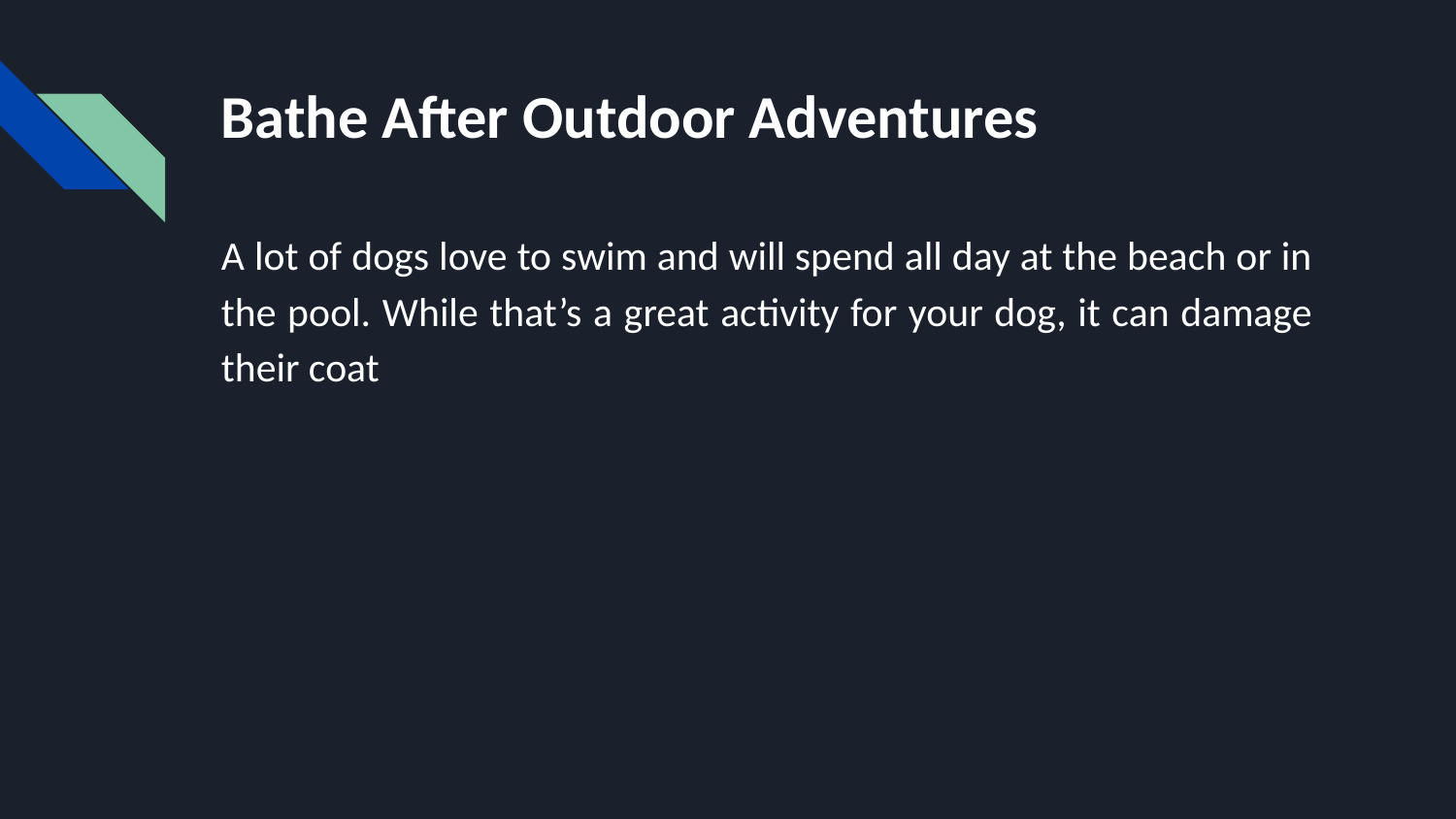

# Bathe After Outdoor Adventures

A lot of dogs love to swim and will spend all day at the beach or in the pool. While that’s a great activity for your dog, it can damage their coat